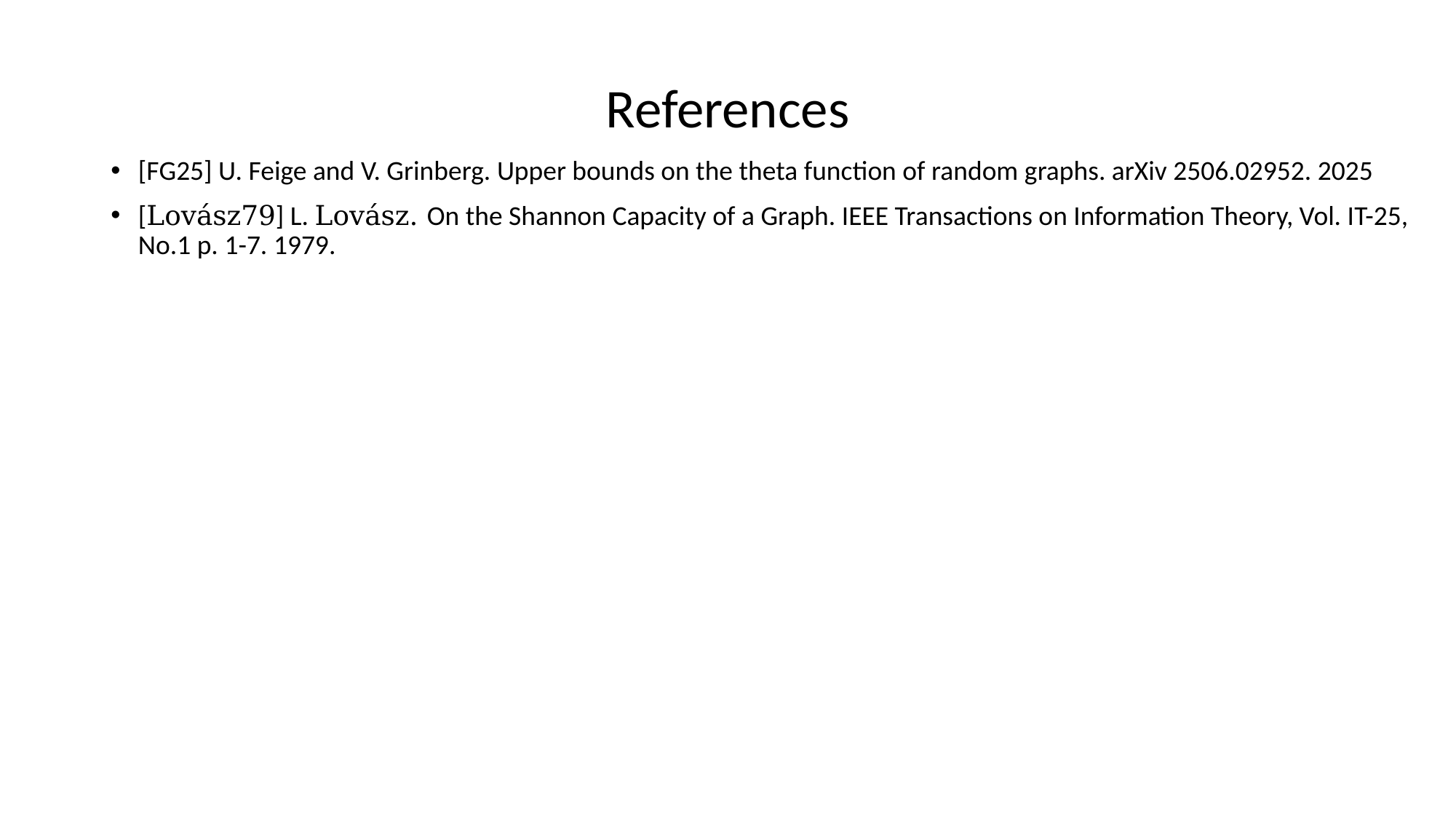

# References
[FG25] U. Feige and V. Grinberg. Upper bounds on the theta function of random graphs. arXiv 2506.02952. 2025
[Lovász79] L. Lovász. On the Shannon Capacity of a Graph. IEEE Transactions on Information Theory, Vol. IT-25, No.1 p. 1-7. 1979.